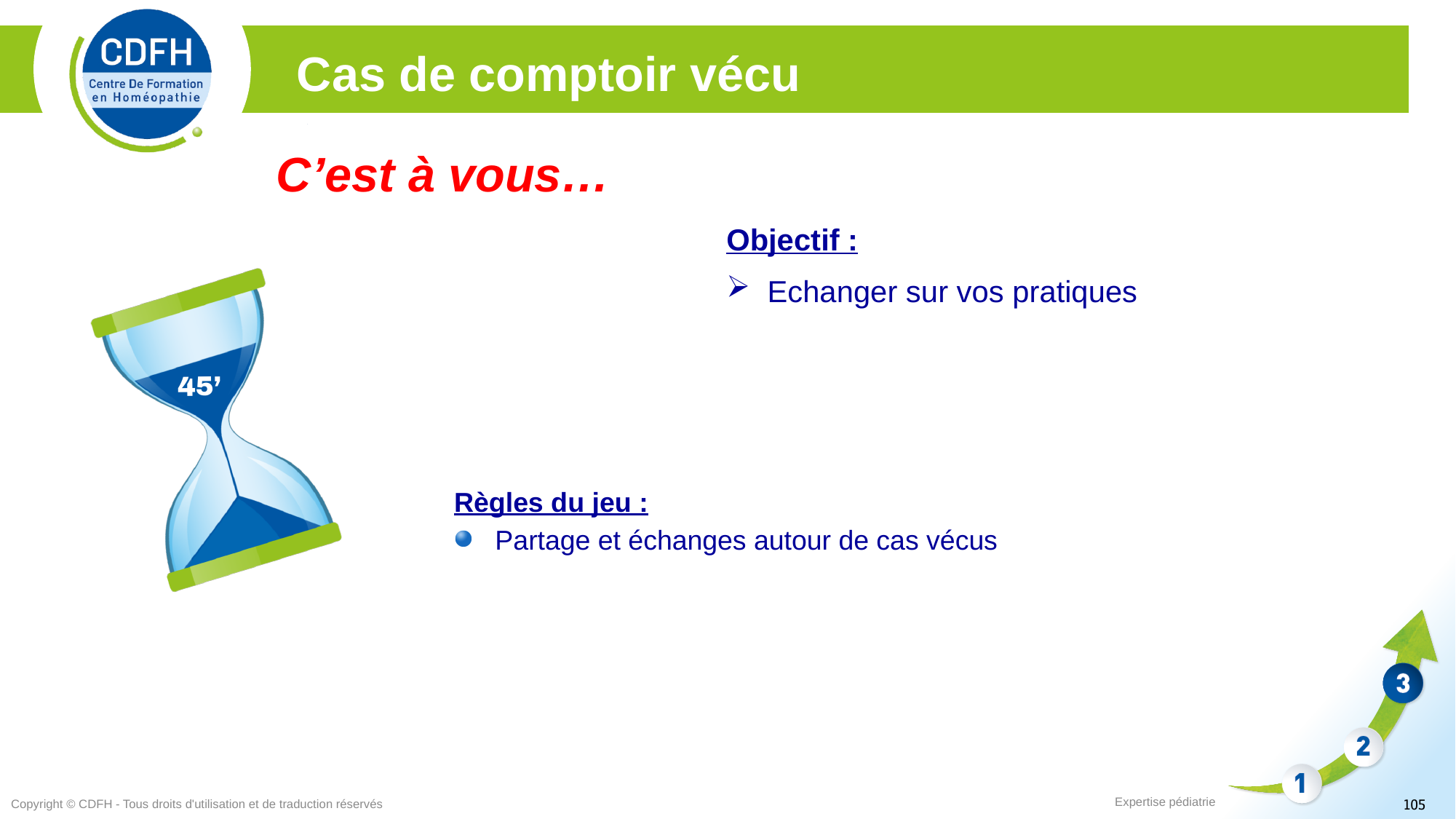

Cas de comptoir vécu
C’est à vous…
Objectif :
Echanger sur vos pratiques

45’
Règles du jeu :
Partage et échanges autour de cas vécus